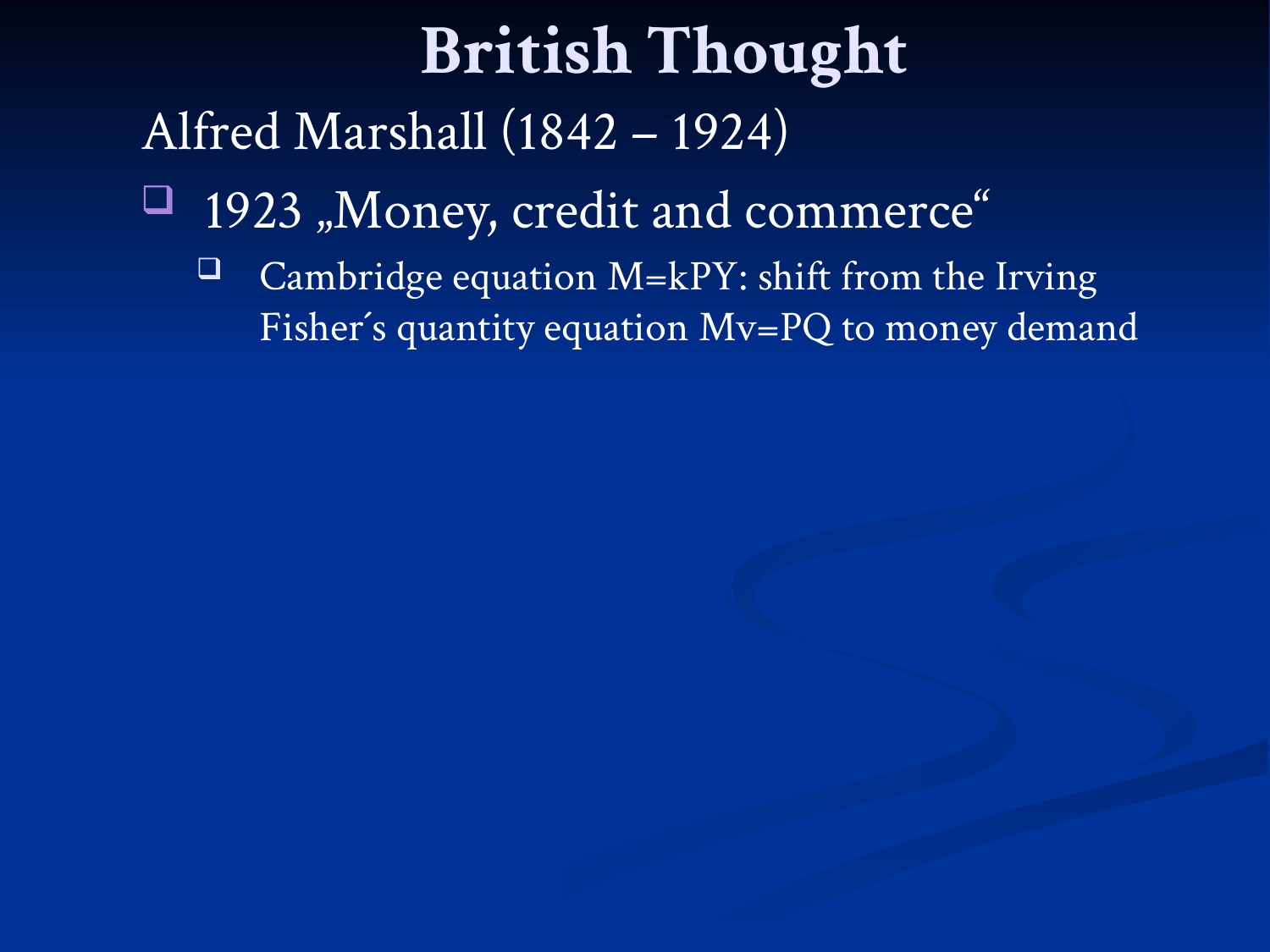

# British Thought
Alfred Marshall (1842 – 1924)
1923 „Money, credit and commerce“
Cambridge equation M=kPY: shift from the Irving Fisher´s quantity equation Mv=PQ to money demand